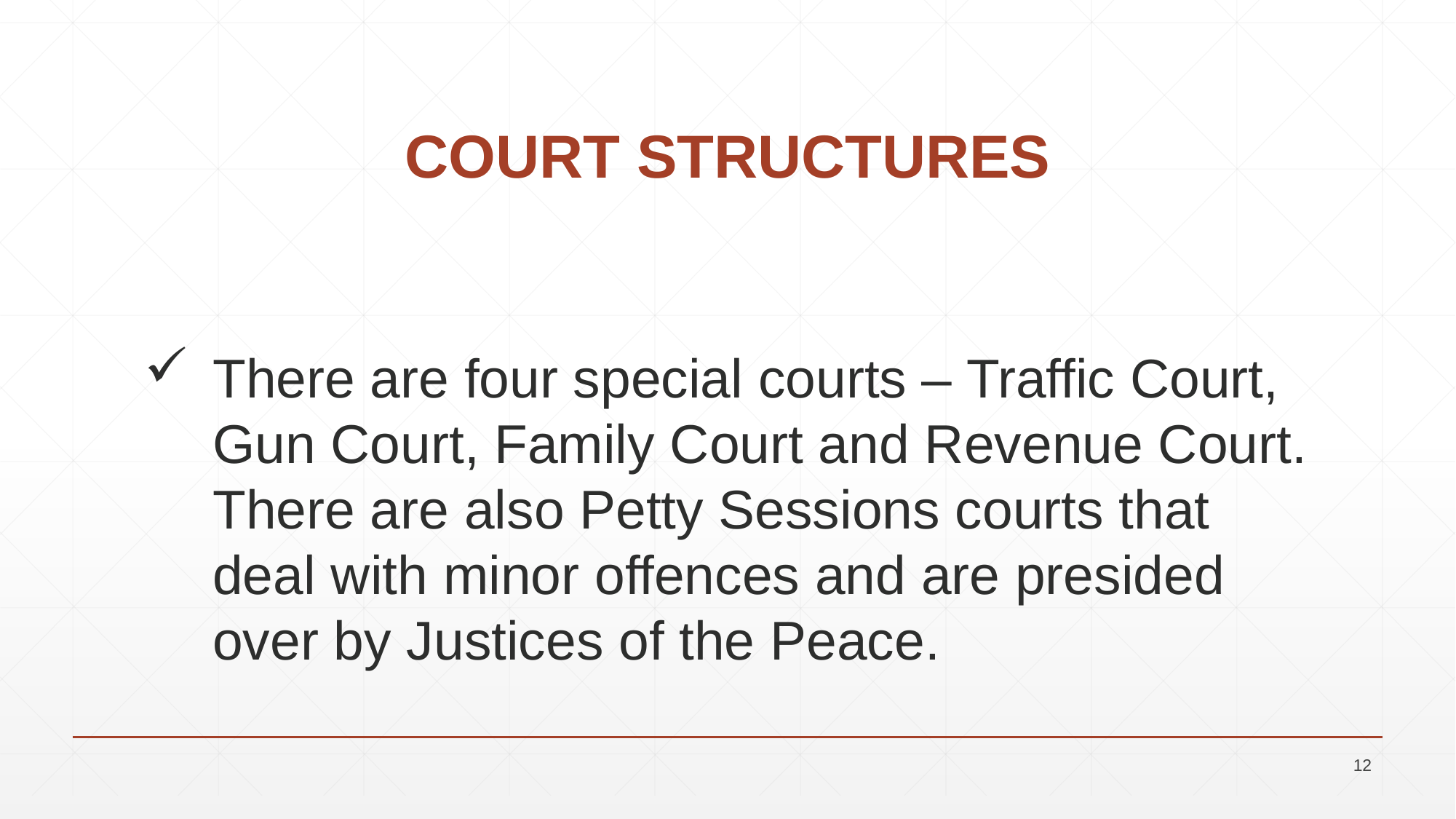

# COURT STRUCTURES

There are four special courts – Traffic Court, Gun Court, Family Court and Revenue Court. There are also Petty Sessions courts that deal with minor offences and are presided over by Justices of the Peace.
12